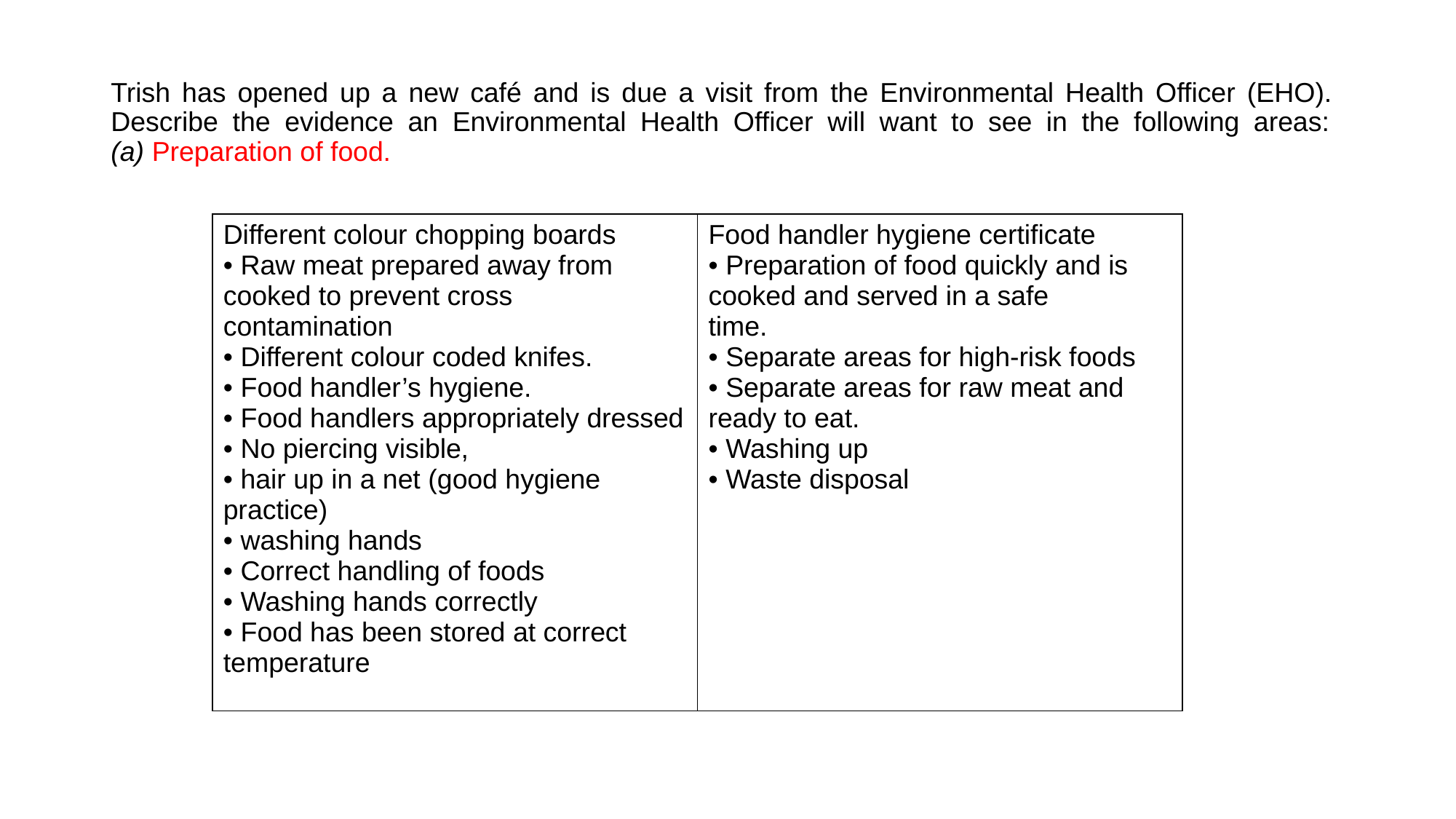

# Trish has opened up a new café and is due a visit from the Environmental Health Officer (EHO). Describe the evidence an Environmental Health Officer will want to see in the following areas: (a) Preparation of food.
| Different colour chopping boards • Raw meat prepared away from cooked to prevent cross contamination • Different colour coded knifes. • Food handler’s hygiene. • Food handlers appropriately dressed • No piercing visible, • hair up in a net (good hygiene practice) • washing hands • Correct handling of foods • Washing hands correctly • Food has been stored at correct temperature | Food handler hygiene certificate • Preparation of food quickly and is cooked and served in a safe time. • Separate areas for high-risk foods • Separate areas for raw meat and ready to eat. • Washing up • Waste disposal |
| --- | --- |